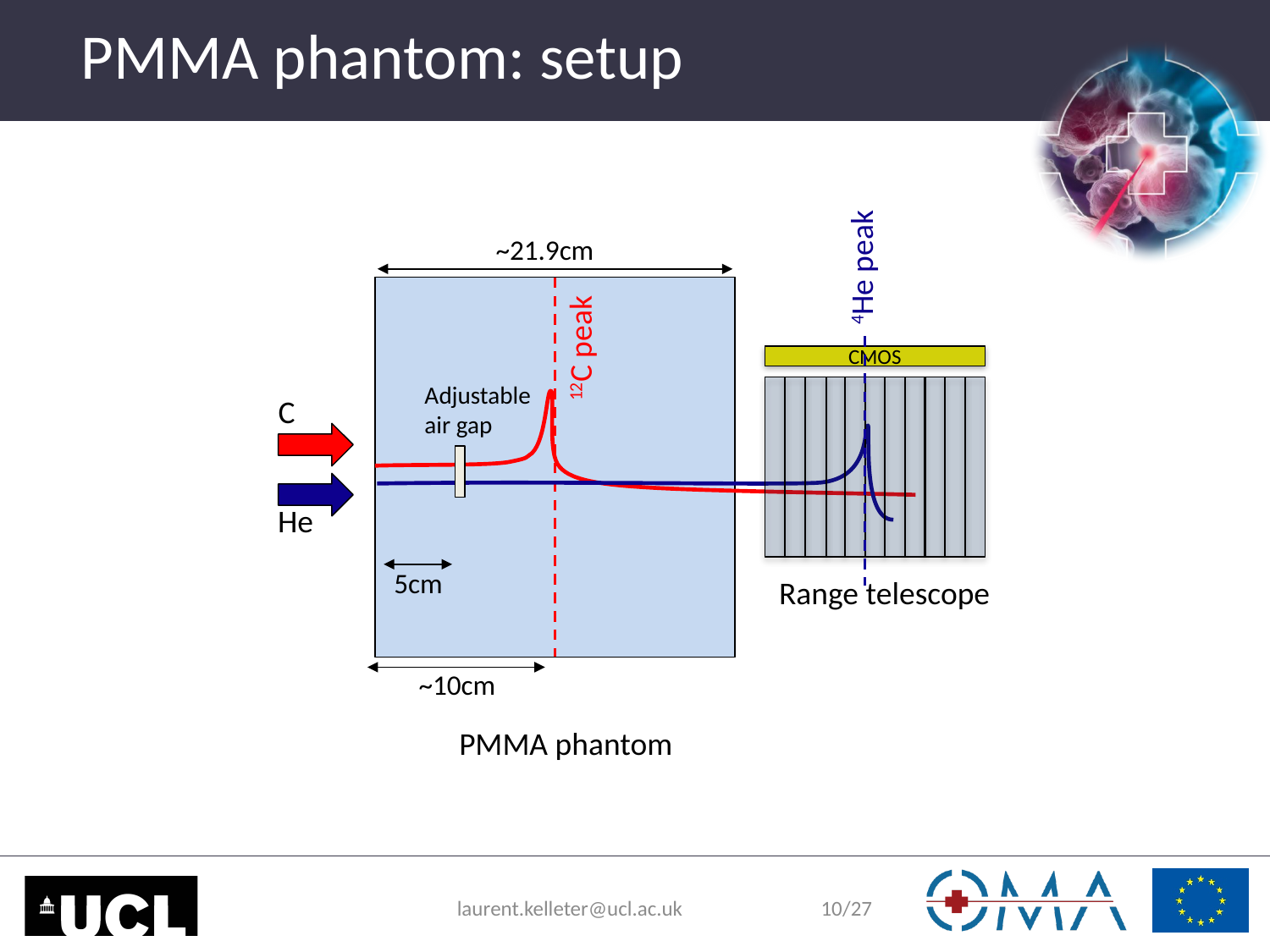

# PMMA phantom: setup
~21.9cm
4He peak

12C peak
CMOS
Adjustable
air gap

C

He
5cm
Range telescope
~10cm
PMMA phantom
laurent.kelleter@ucl.ac.uk
10/27